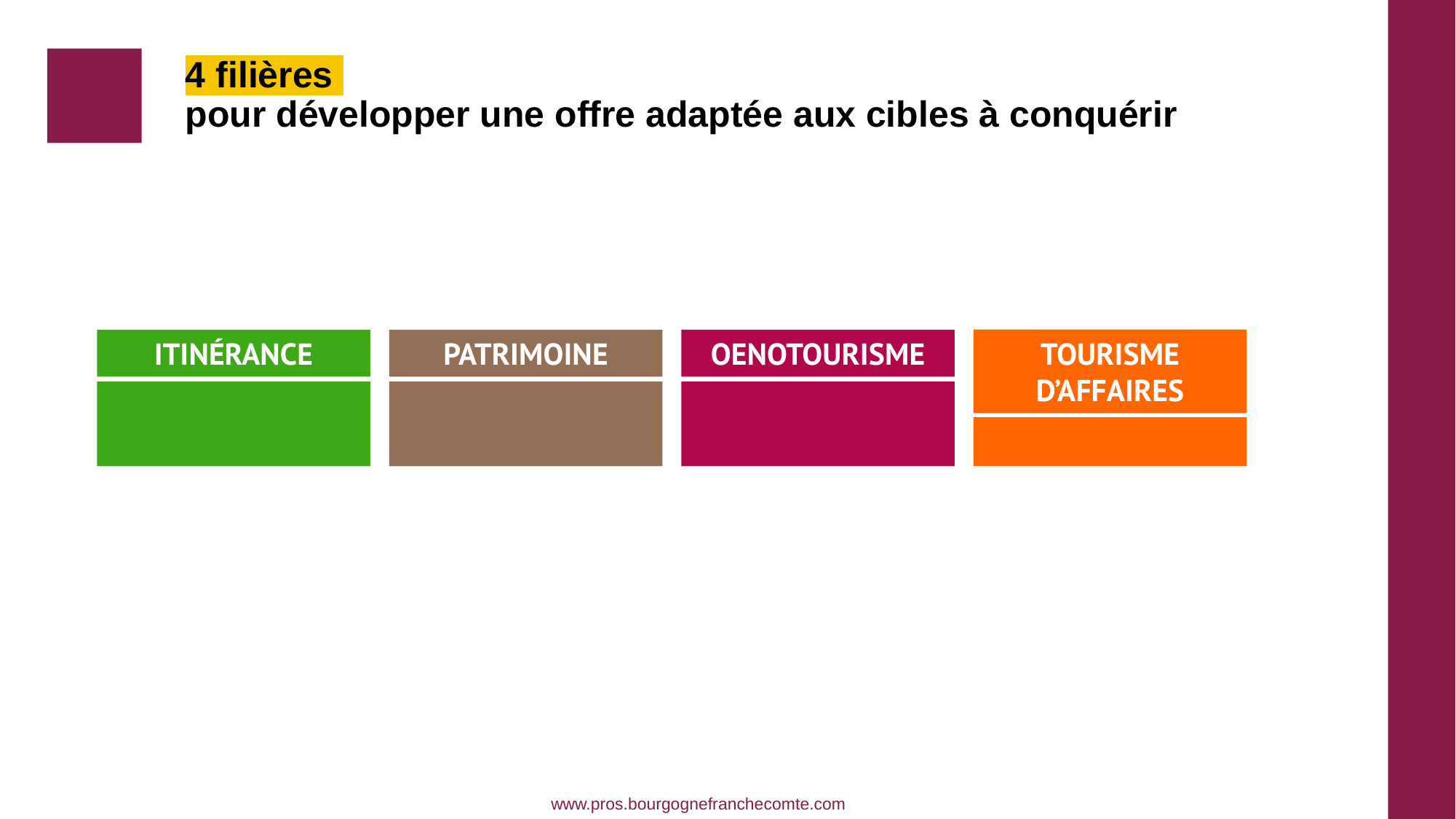

# 4 filières pour développer une offre adaptée aux cibles à conquérir
Itinérance
PATRIMOINE
OENOTOURISME
TOURISME D’AFFAIRES